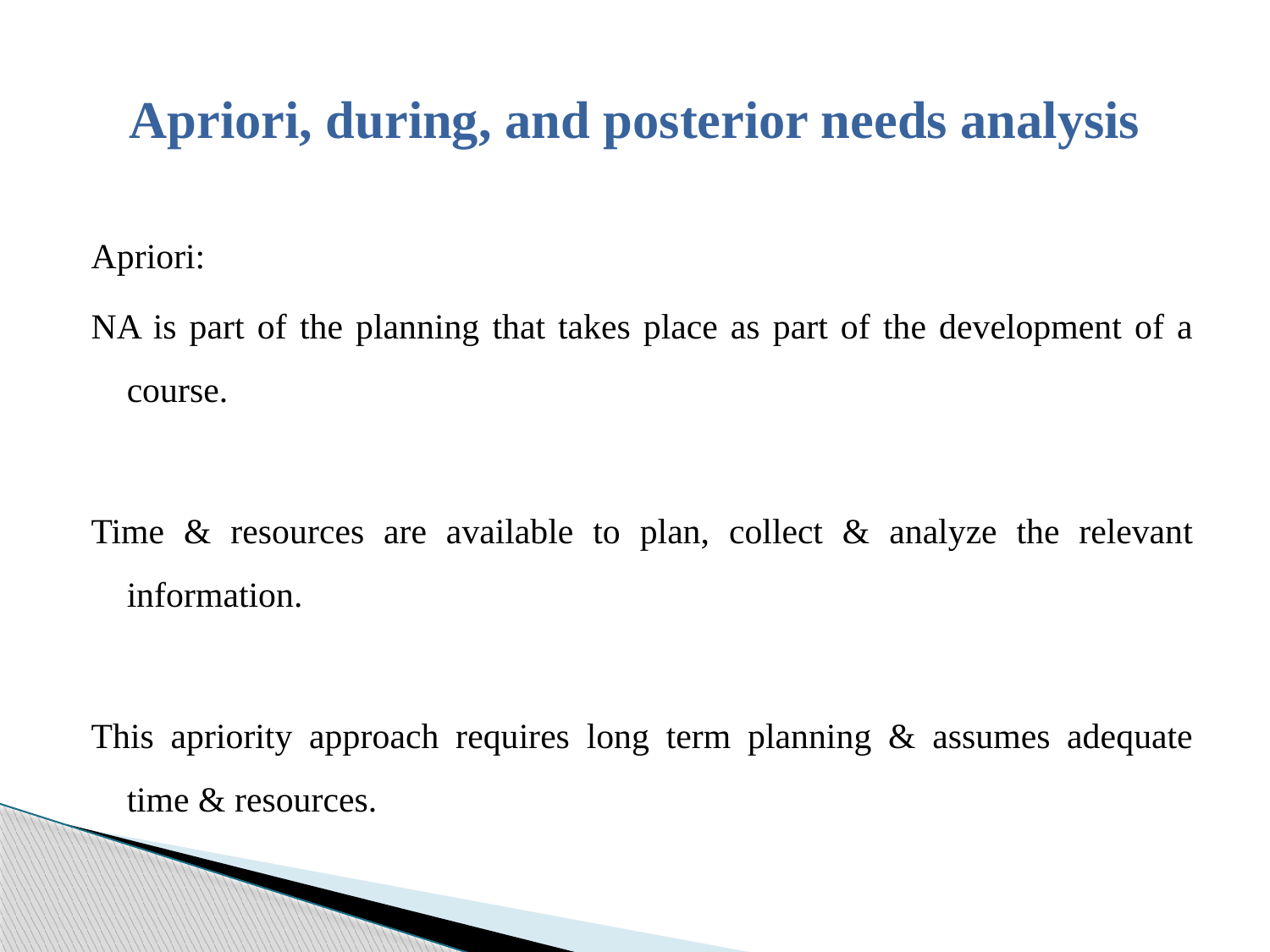

# Apriori, during, and posterior needs analysis
Apriori:
NA is part of the planning that takes place as part of the development of a course.

Time & resources are available to plan, collect & analyze the relevant information.

This apriority approach requires long term planning & assumes adequate time & resources.